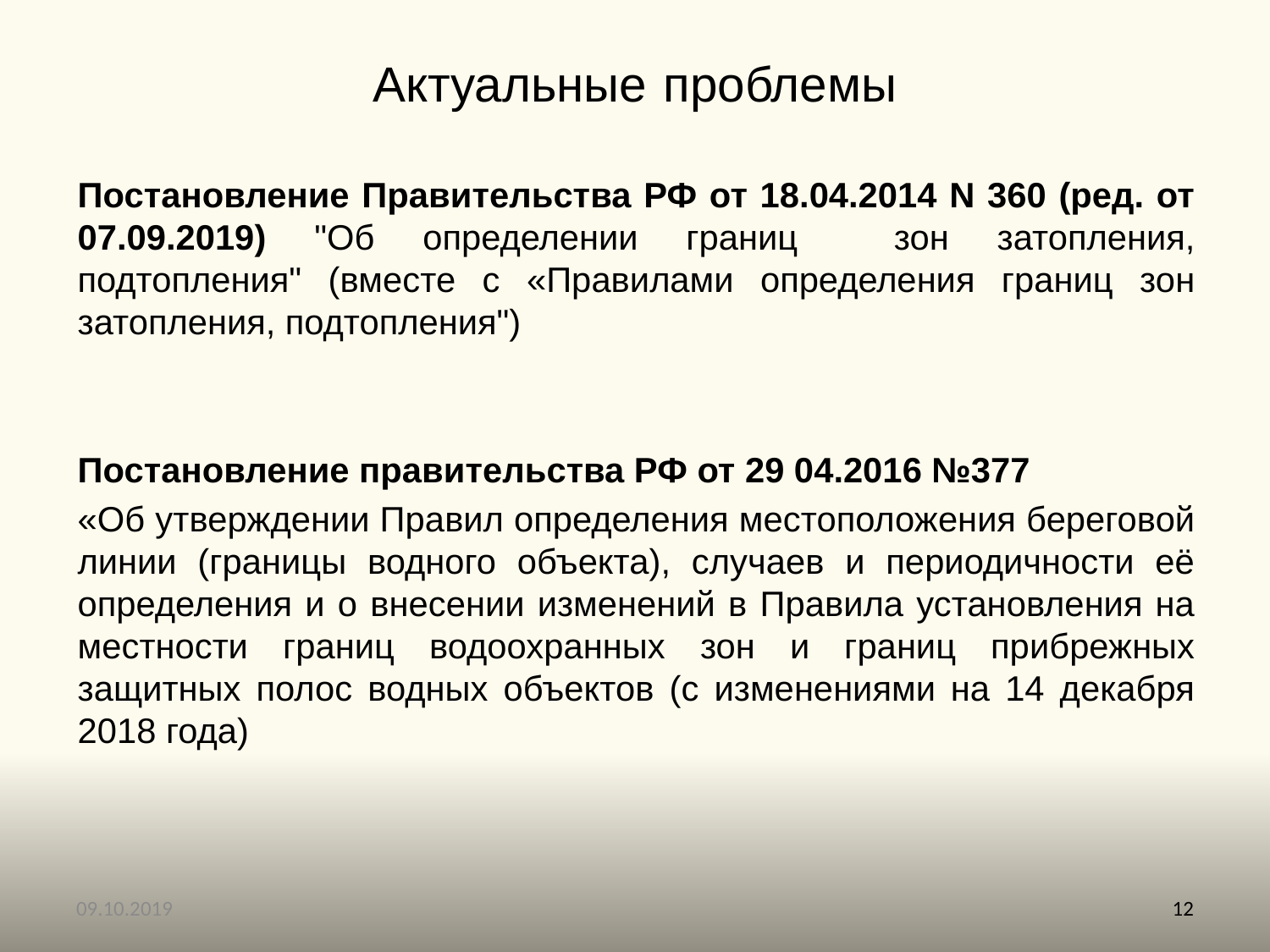

# Актуальные проблемы
Постановление Правительства РФ от 18.04.2014 N 360 (ред. от 07.09.2019) "Об определении границ  зон затопления, подтопления" (вместе с «Правилами определения границ зон затопления, подтопления")

Постановление правительства РФ от 29 04.2016 №377
«Об утверждении Правил определения местоположения береговой линии (границы водного объекта), случаев и периодичности её определения и о внесении изменений в Правила установления на местности границ водоохранных зон и границ прибрежных защитных полос водных объектов (с изменениями на 14 декабря 2018 года)

09.10.2019

12